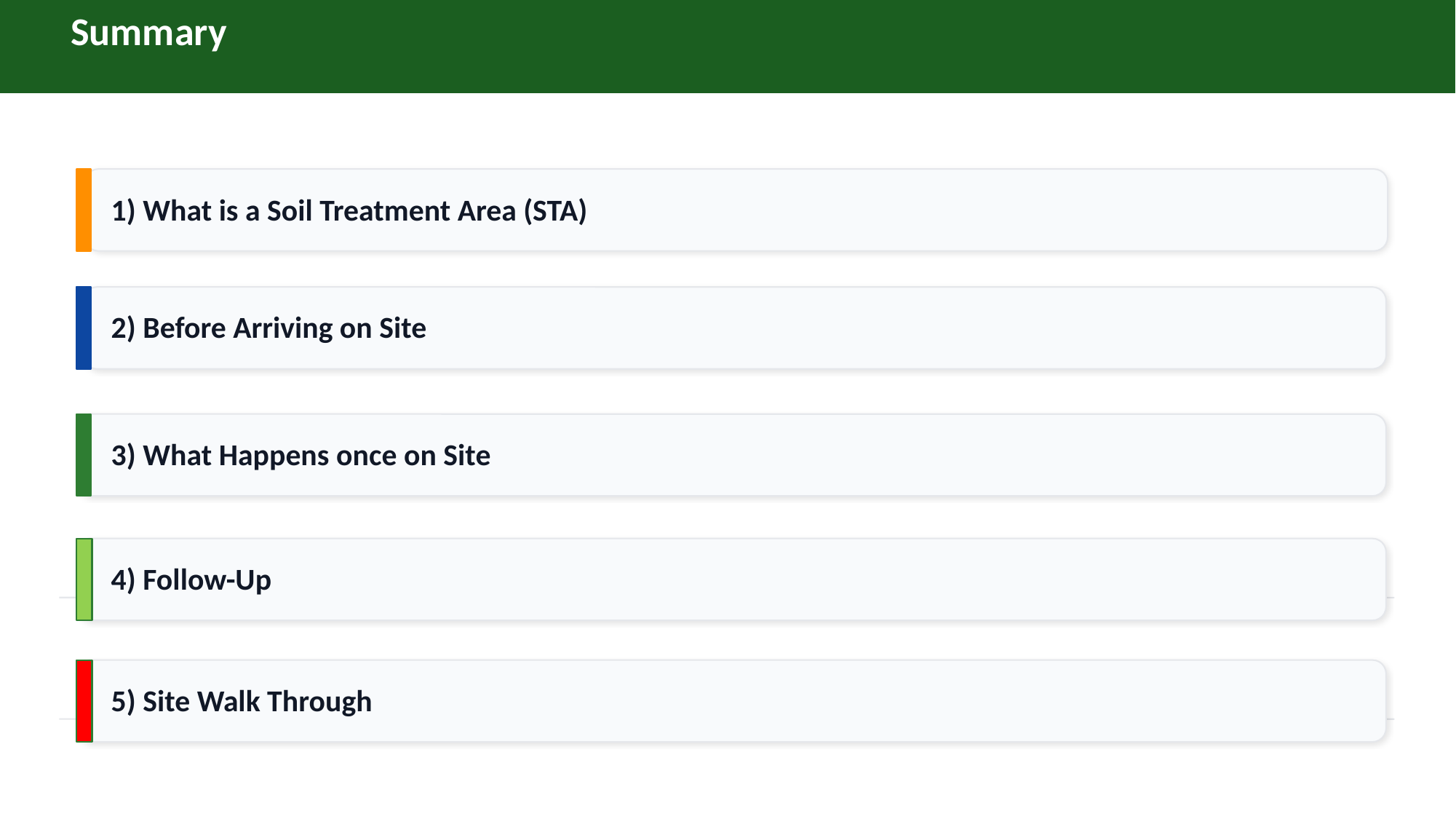

Summary

1) What is a Soil Treatment Area (STA)

2) Before Arriving on Site

3) What Happens once on Site

4) Follow-Up

5) Site Walk Through